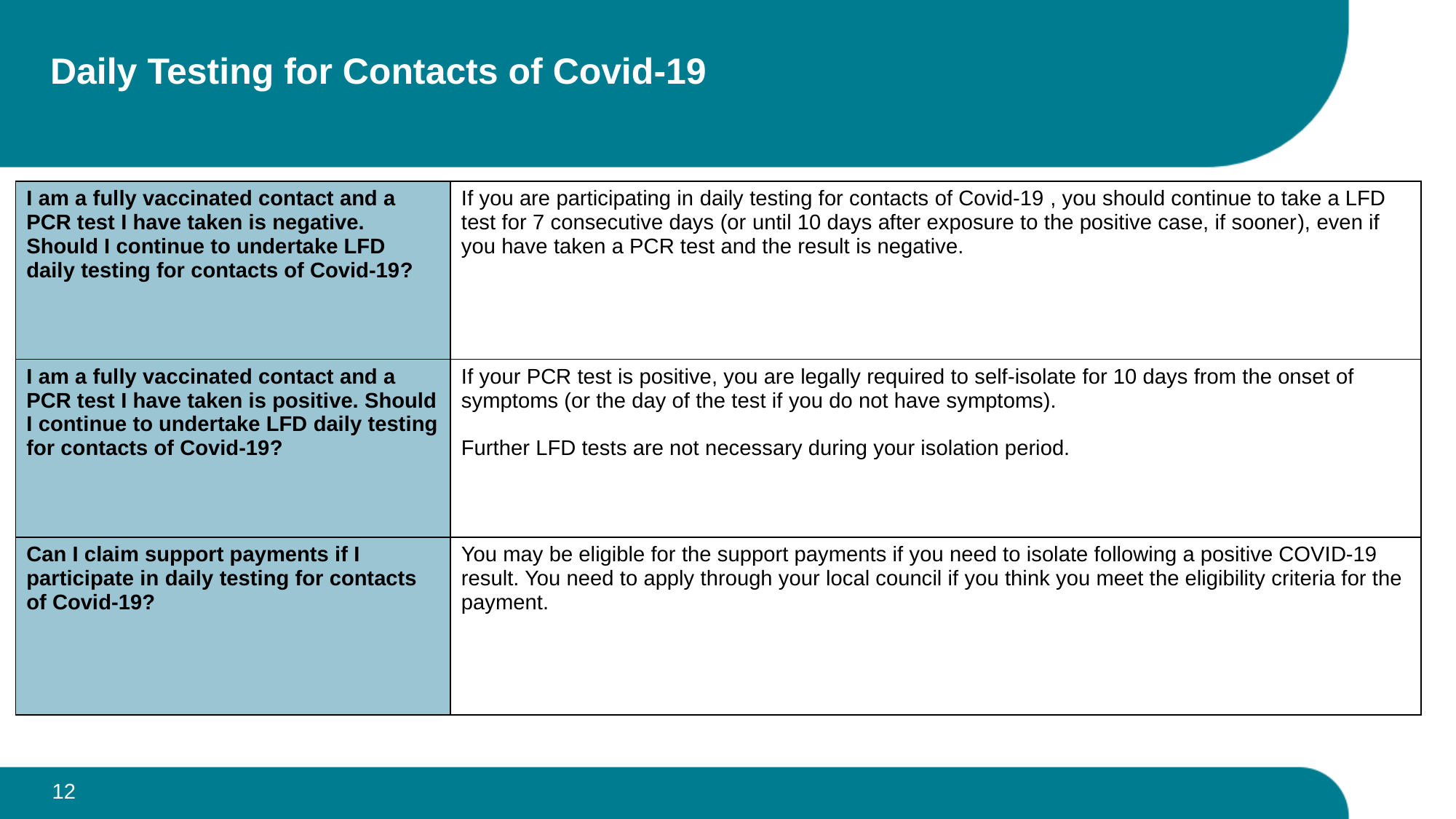

# Daily Testing for Contacts of Covid-19
| I am a fully vaccinated contact and a PCR test I have taken is negative. Should I continue to undertake LFD daily testing for contacts of Covid-19? | If you are participating in daily testing for contacts of Covid-19 , you should continue to take a LFD test for 7 consecutive days (or until 10 days after exposure to the positive case, if sooner), even if you have taken a PCR test and the result is negative. |
| --- | --- |
| I am a fully vaccinated contact and a PCR test I have taken is positive. Should I continue to undertake LFD daily testing for contacts of Covid-19? | If your PCR test is positive, you are legally required to self-isolate for 10 days from the onset of symptoms (or the day of the test if you do not have symptoms). Further LFD tests are not necessary during your isolation period. |
| Can I claim support payments if I participate in daily testing for contacts of Covid-19? | You may be eligible for the support payments if you need to isolate following a positive COVID-19 result. You need to apply through your local council if you think you meet the eligibility criteria for the payment. |
12